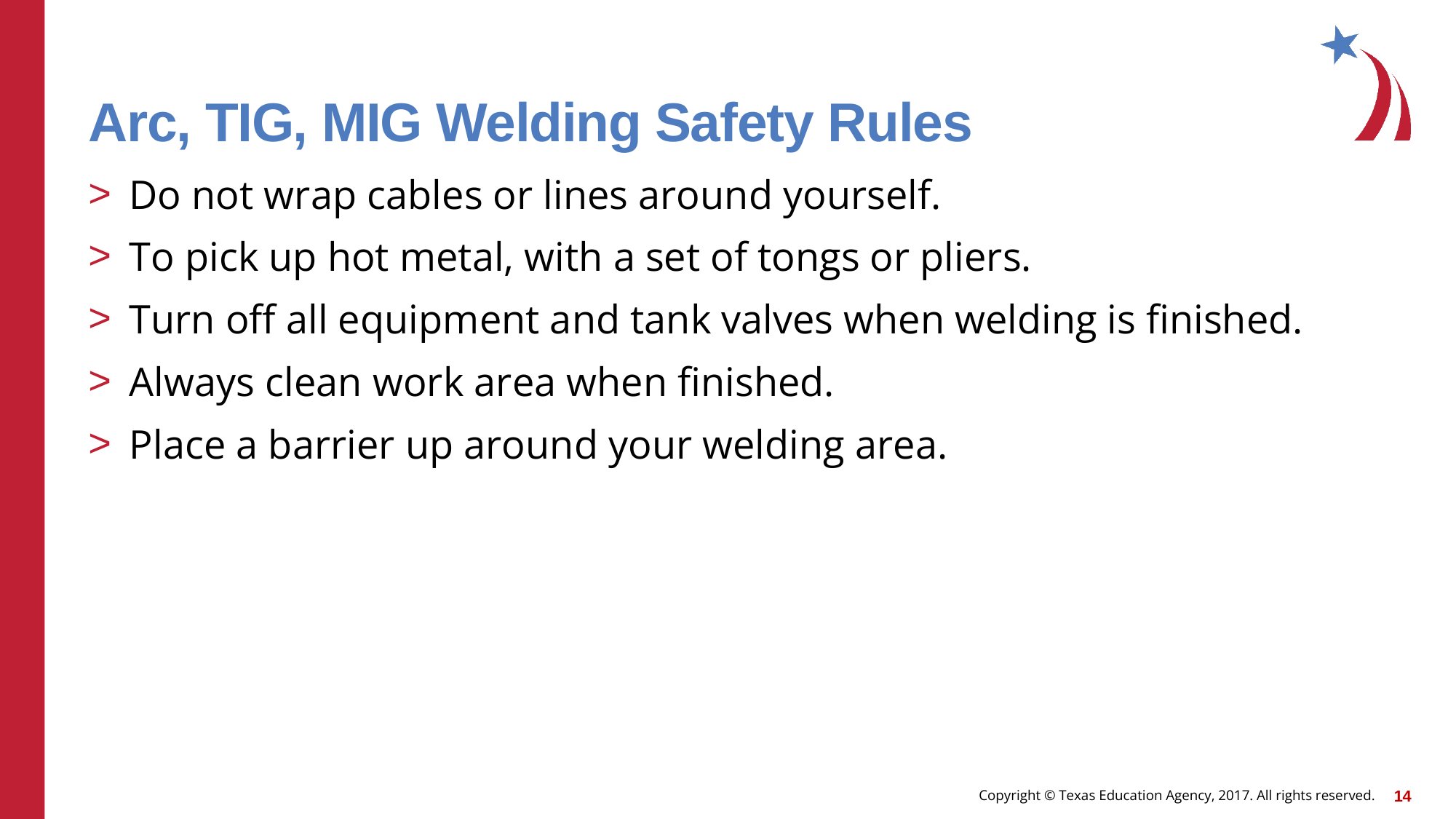

# Arc, TIG, MIG Welding Safety Rules
Do not wrap cables or lines around yourself.
To pick up hot metal, with a set of tongs or pliers.
Turn off all equipment and tank valves when welding is finished.
Always clean work area when finished.
Place a barrier up around your welding area.